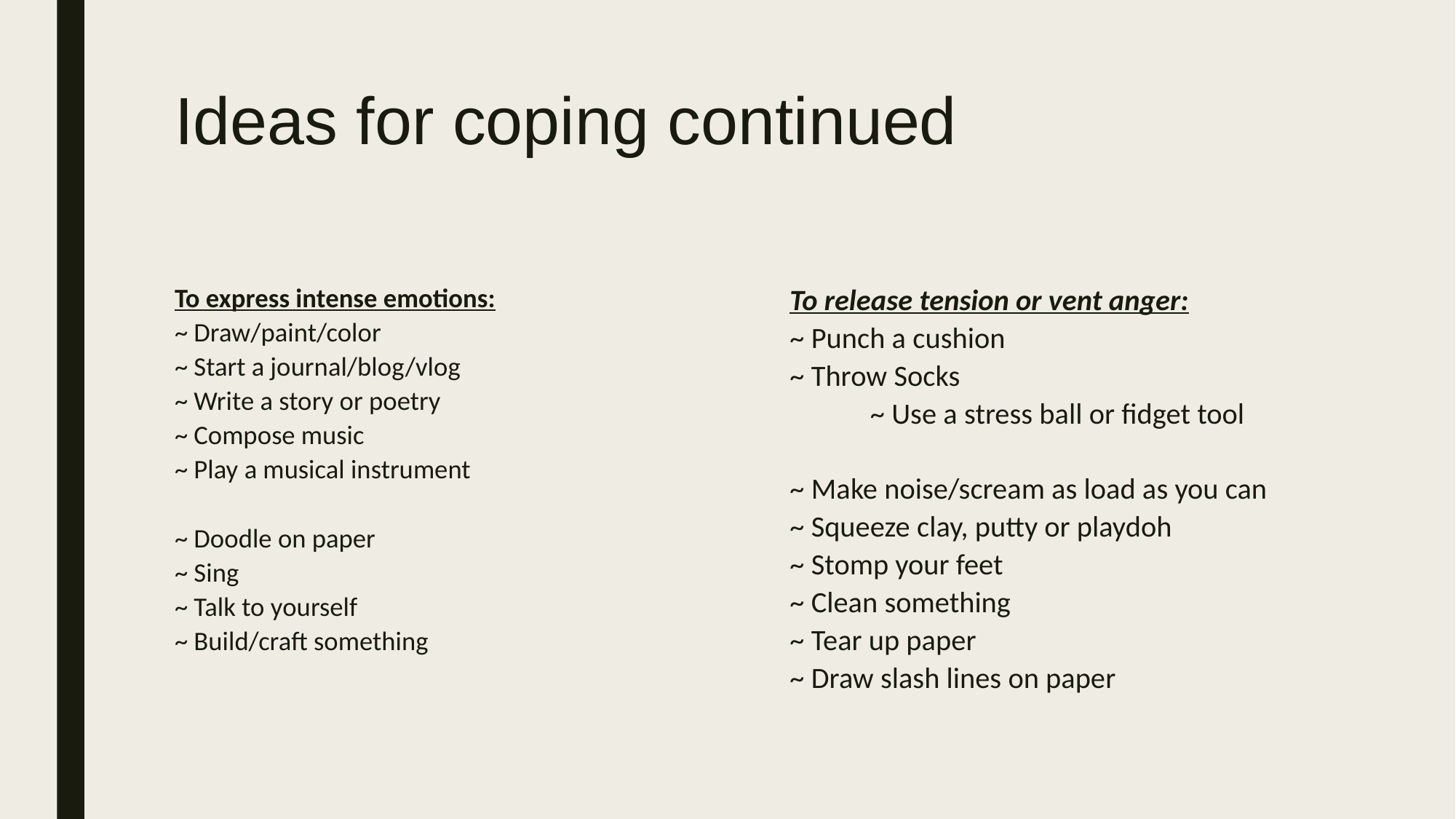

# Ideas for coping continued
To express intense emotions:
~ Draw/paint/color
~ Start a journal/blog/vlog
~ Write a story or poetry
~ Compose music
~ Play a musical instrument
~ Doodle on paper
~ Sing
~ Talk to yourself
~ Build/craft something

To release tension or vent anger:
~ Punch a cushion
~ Throw Socks   	                                                         ~ Use a stress ball or fidget tool
~ Make noise/scream as load as you can
~ Squeeze clay, putty or playdoh
~ Stomp your feet
~ Clean something
~ Tear up paper
~ Draw slash lines on paper